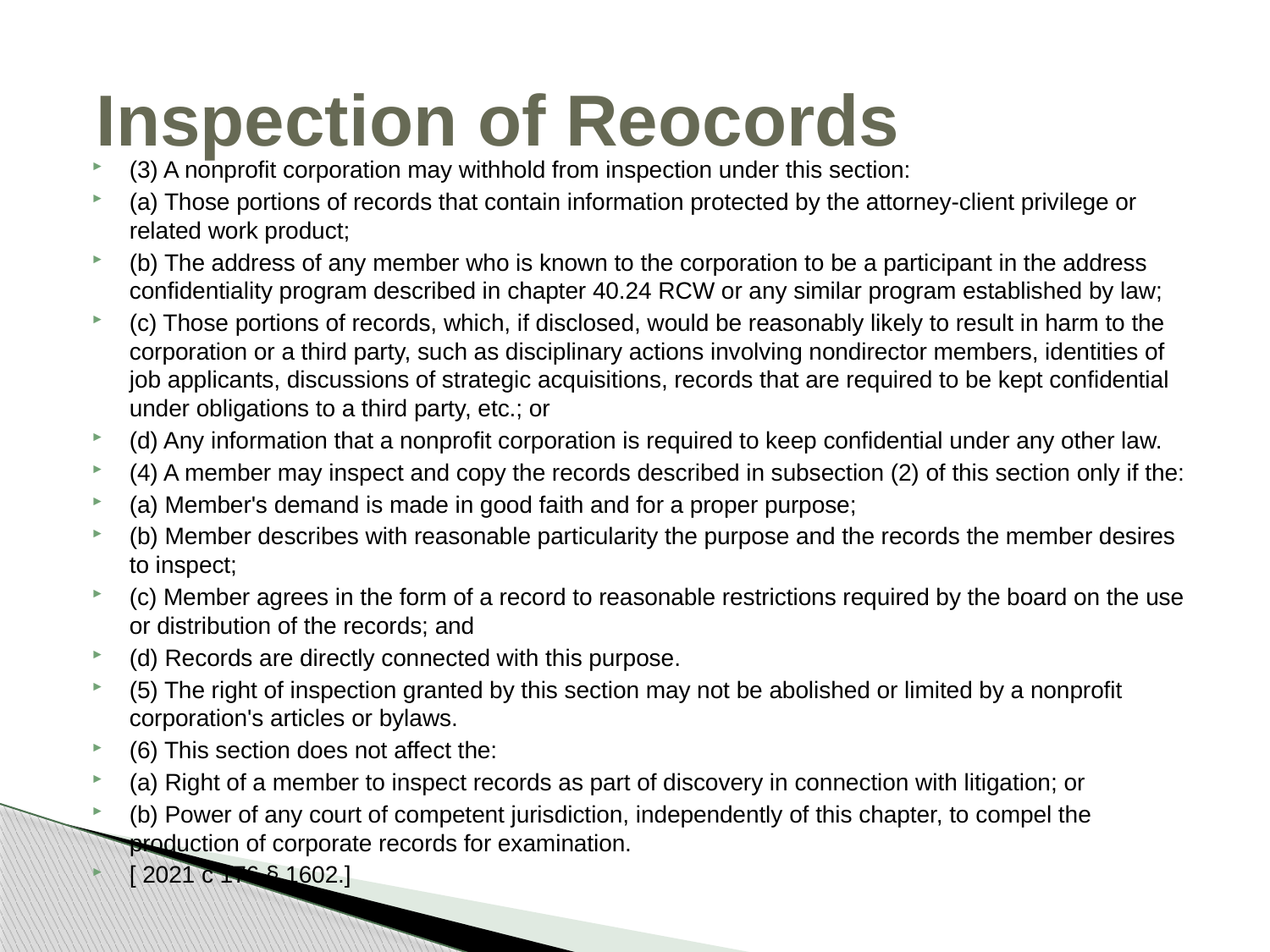

# Inspection of Reocords
(3) A nonprofit corporation may withhold from inspection under this section:
(a) Those portions of records that contain information protected by the attorney-client privilege or related work product;
(b) The address of any member who is known to the corporation to be a participant in the address confidentiality program described in chapter 40.24 RCW or any similar program established by law;
(c) Those portions of records, which, if disclosed, would be reasonably likely to result in harm to the corporation or a third party, such as disciplinary actions involving nondirector members, identities of job applicants, discussions of strategic acquisitions, records that are required to be kept confidential under obligations to a third party, etc.; or
(d) Any information that a nonprofit corporation is required to keep confidential under any other law.
(4) A member may inspect and copy the records described in subsection (2) of this section only if the:
(a) Member's demand is made in good faith and for a proper purpose;
(b) Member describes with reasonable particularity the purpose and the records the member desires to inspect;
(c) Member agrees in the form of a record to reasonable restrictions required by the board on the use or distribution of the records; and
(d) Records are directly connected with this purpose.
(5) The right of inspection granted by this section may not be abolished or limited by a nonprofit corporation's articles or bylaws.
(6) This section does not affect the:
(a) Right of a member to inspect records as part of discovery in connection with litigation; or
(b) Power of any court of competent jurisdiction, independently of this chapter, to compel the production of corporate records for examination.
[ 2021 c 176 § 1602.]